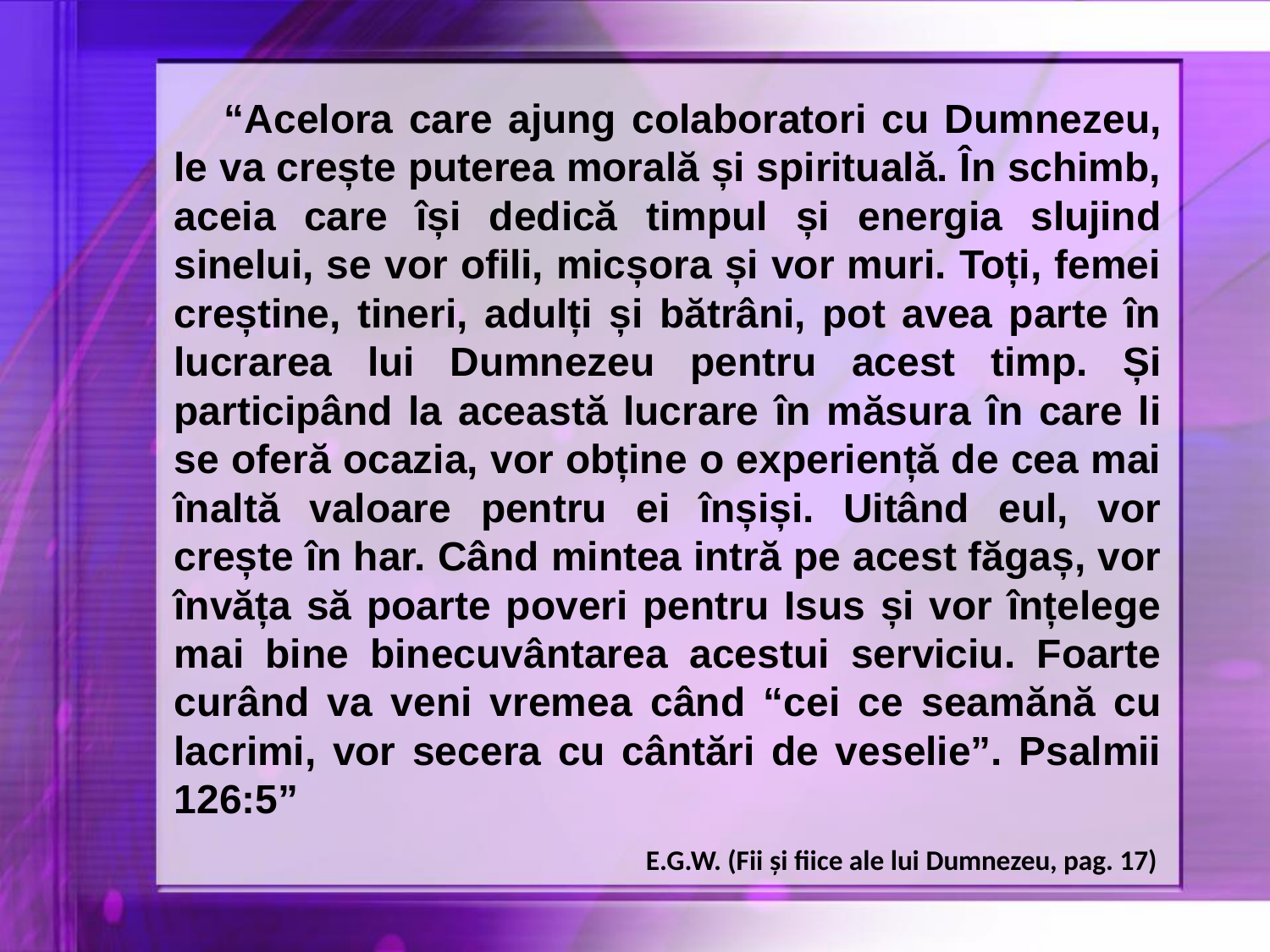

“Acelora care ajung colaboratori cu Dumnezeu, le va crește puterea morală și spirituală. În schimb, aceia care își dedică timpul și energia slujind sinelui, se vor ofili, micșora și vor muri. Toți, femei creștine, tineri, adulți și bătrâni, pot avea parte în lucrarea lui Dumnezeu pentru acest timp. Și participând la această lucrare în măsura în care li se oferă ocazia, vor obține o experiență de cea mai înaltă valoare pentru ei înșiși. Uitând eul, vor crește în har. Când mintea intră pe acest făgaș, vor învăța să poarte poveri pentru Isus și vor înțelege mai bine binecuvântarea acestui serviciu. Foarte curând va veni vremea când “cei ce seamănă cu lacrimi, vor secera cu cântări de veselie”. Psalmii 126:5”
E.G.W. (Fii şi fiice ale lui Dumnezeu, pag. 17)